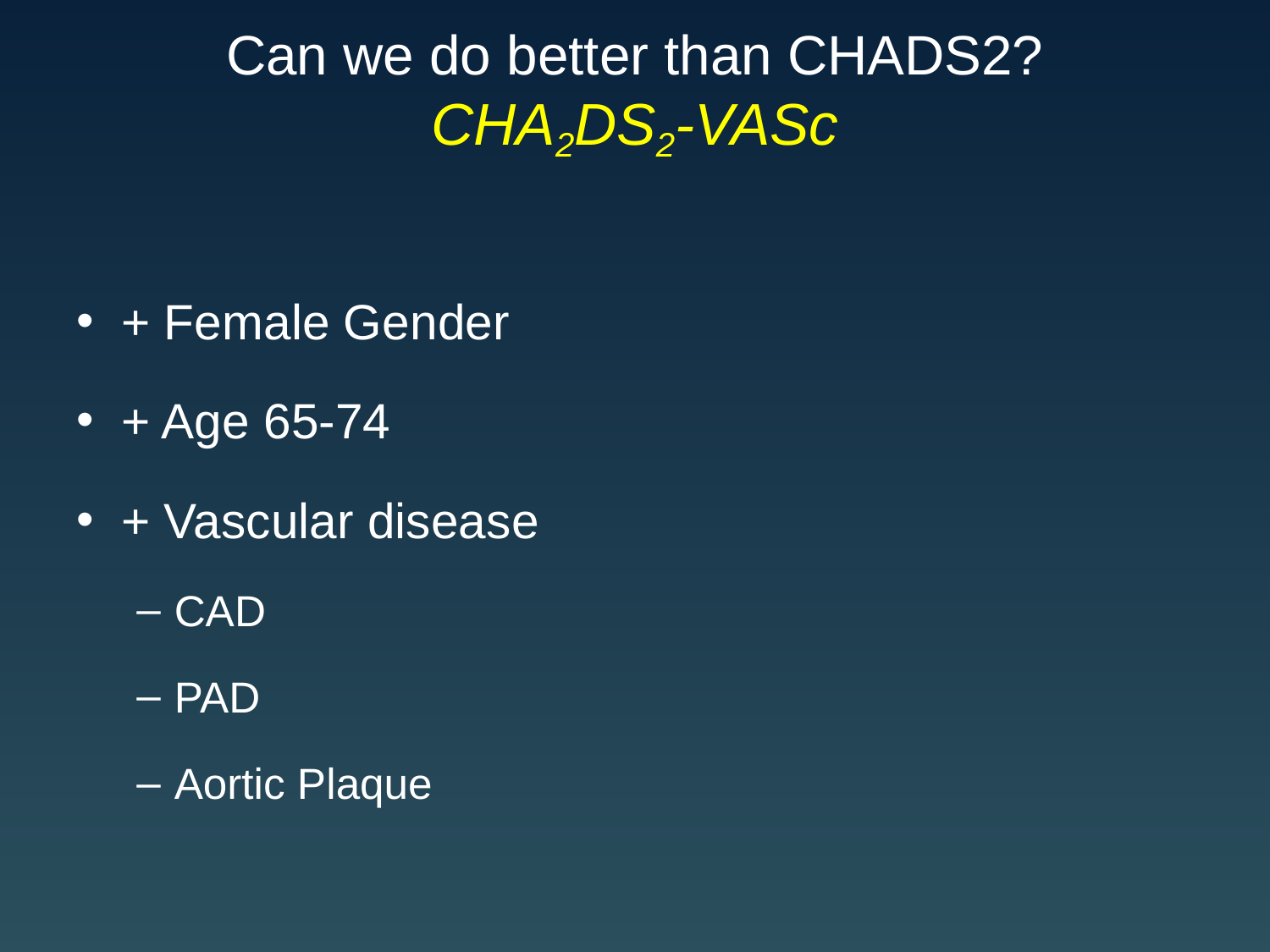

# Can we do better than CHADS2? CHA2DS2-VASc
+ Female Gender
+ Age 65-74
+ Vascular disease
CAD
PAD
Aortic Plaque